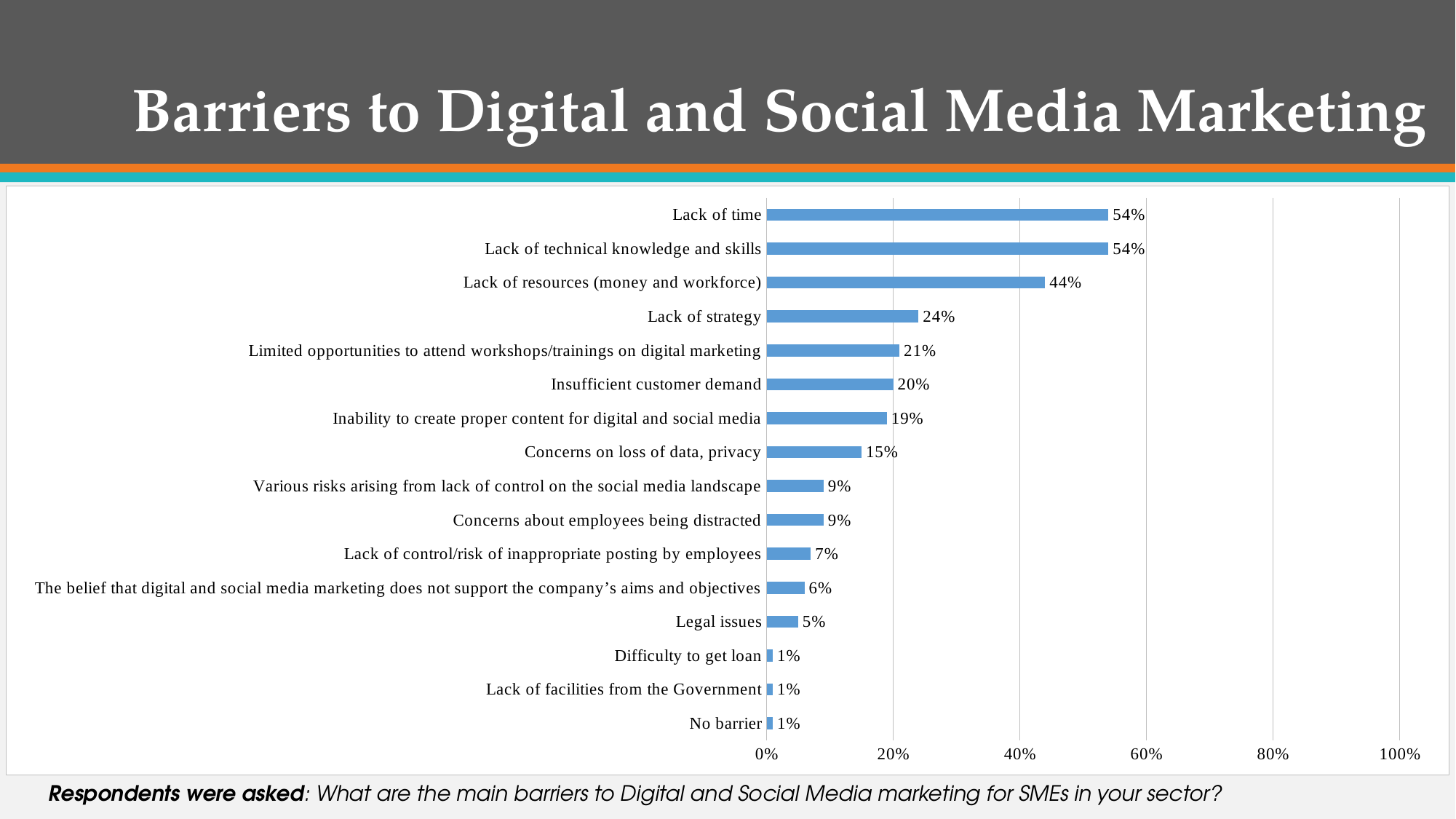

# Barriers to Digital and Social Media Marketing

### Chart

| Category | Percentage |
|---|---|
| No barrier | 0.01 |
| Lack of facilities from the Government | 0.01 |
| Difficulty to get loan | 0.01 |
| Legal issues | 0.05 |
| The belief that digital and social media marketing does not support the company’s aims and objectives | 0.06 |
|  Lack of control/risk of inappropriate posting by employees | 0.07 |
| Concerns about employees being distracted | 0.09 |
| Various risks arising from lack of control on the social media landscape | 0.09 |
| Concerns on loss of data, privacy | 0.15 |
| Inability to create proper content for digital and social media | 0.19 |
| Insufficient customer demand | 0.2 |
| Limited opportunities to attend workshops/trainings on digital marketing | 0.21 |
| Lack of strategy | 0.24 |
| Lack of resources (money and workforce) | 0.44 |
| Lack of technical knowledge and skills | 0.54 |
| Lack of time | 0.54 |
Respondents were asked: What are the main barriers to Digital and Social Media marketing for SMEs in your sector?